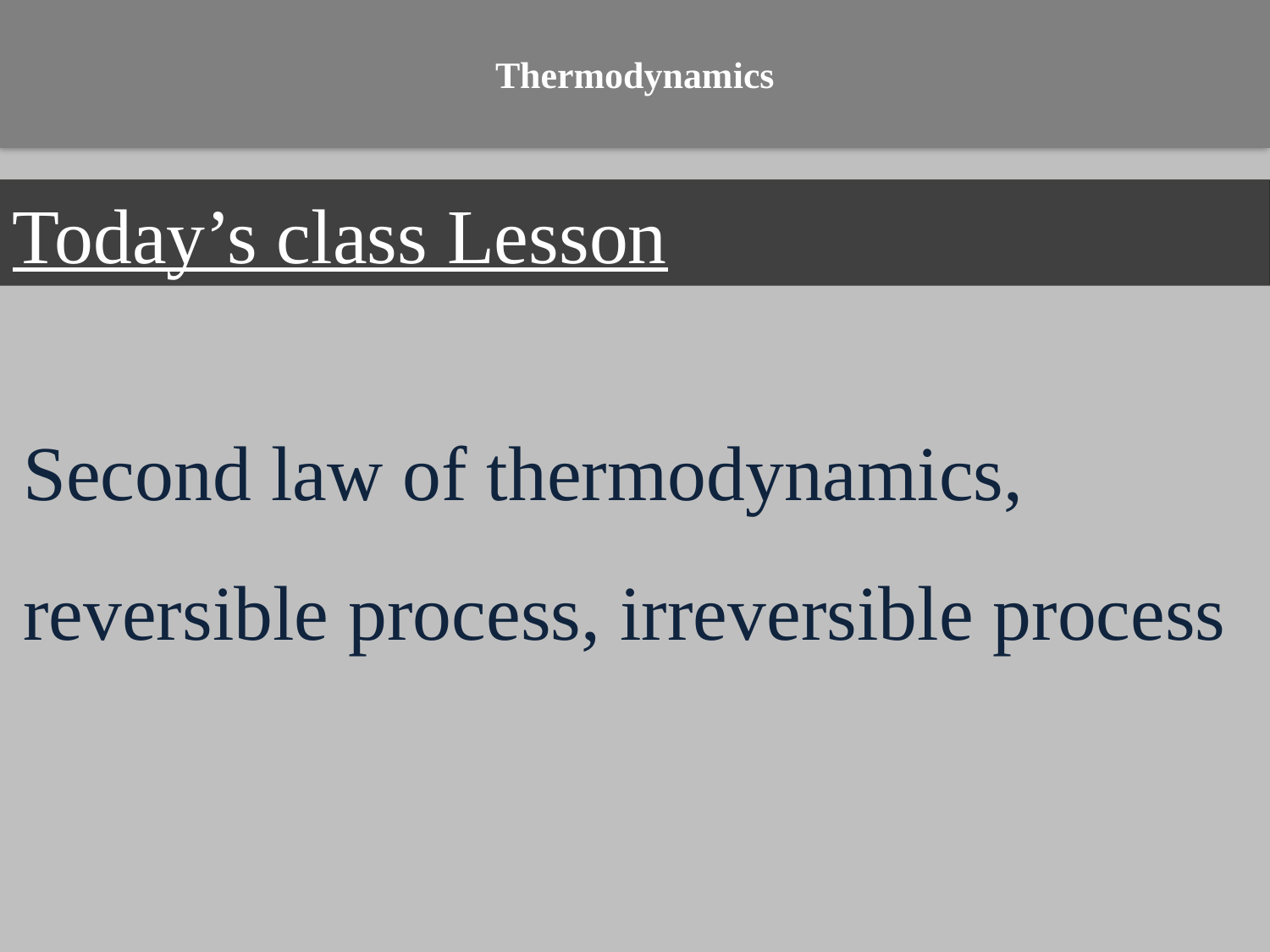

# Thermodynamics
Today’s class Lesson
Second law of thermodynamics, reversible process, irreversible process